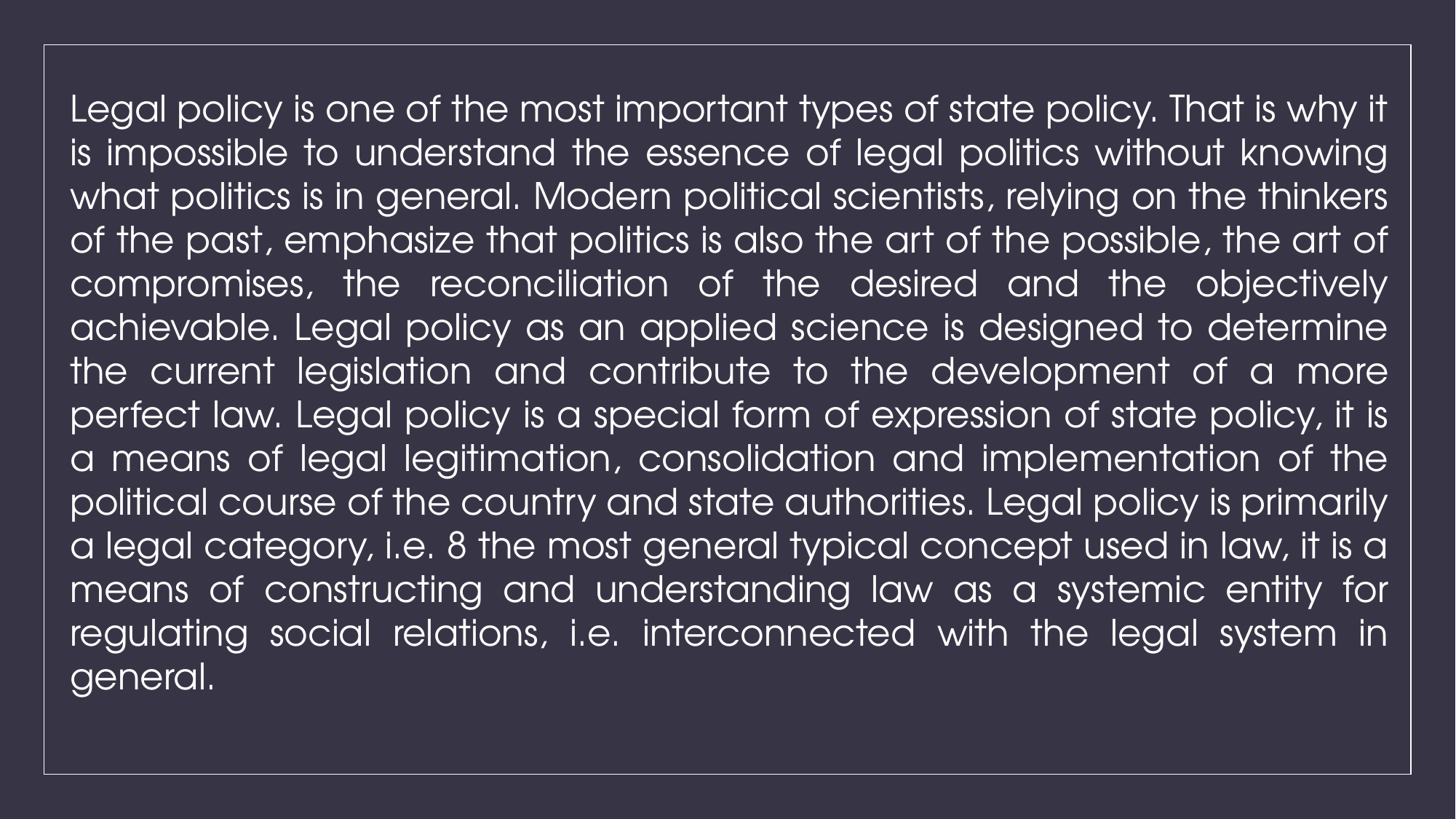

Legal policy is one of the most important types of state policy. That is why it is impossible to understand the essence of legal politics without knowing what politics is in general. Modern political scientists, relying on the thinkers of the past, emphasize that politics is also the art of the possible, the art of compromises, the reconciliation of the desired and the objectively achievable. Legal policy as an applied science is designed to determine the current legislation and contribute to the development of a more perfect law. Legal policy is a special form of expression of state policy, it is a means of legal legitimation, consolidation and implementation of the political course of the country and state authorities. Legal policy is primarily a legal category, i.e. 8 the most general typical concept used in law, it is a means of constructing and understanding law as a systemic entity for regulating social relations, i.e. interconnected with the legal system in general.